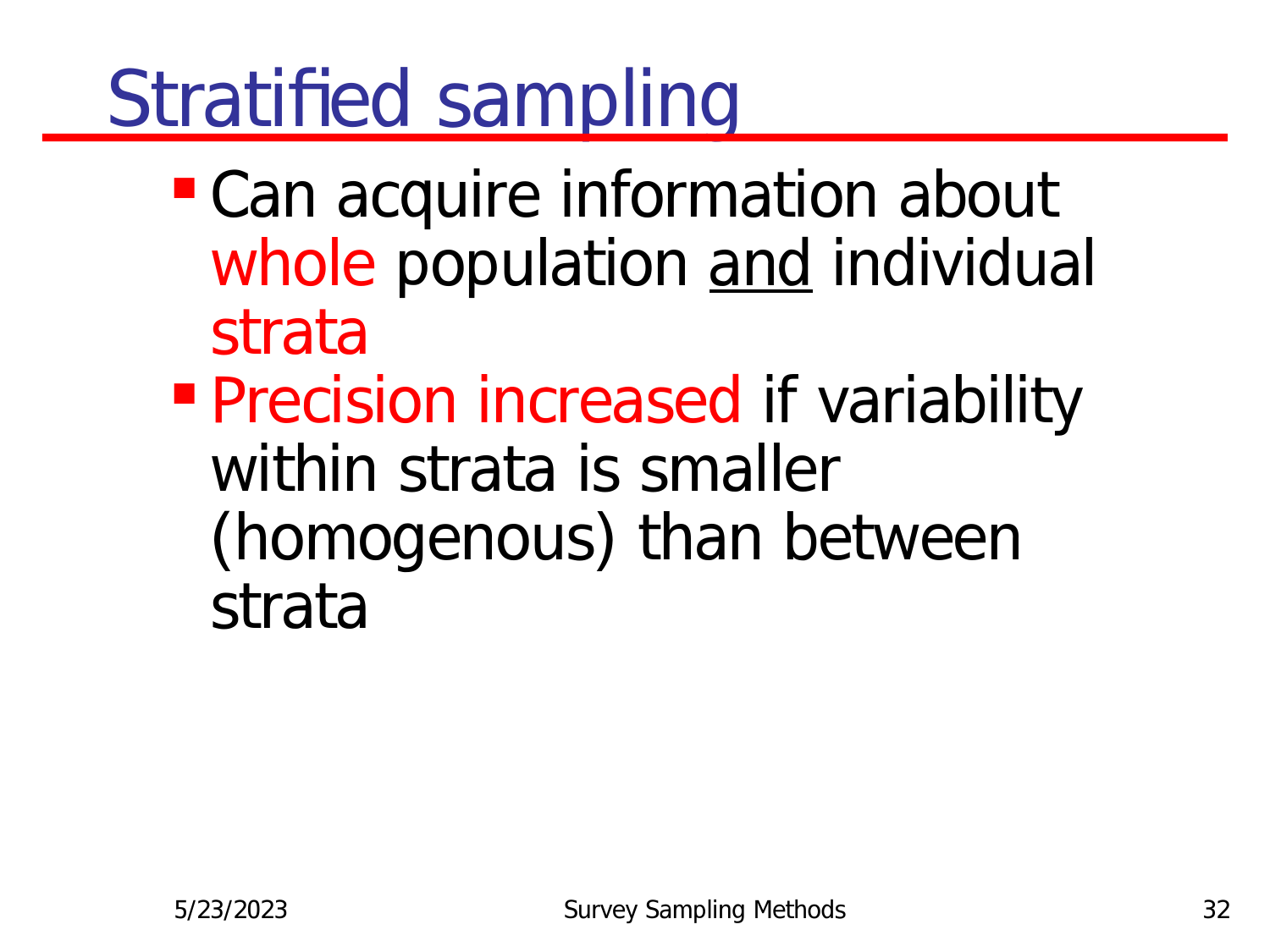

Stratified sampling

Can acquire information about whole population and individual strata
Precision increased if variability within strata is smaller (homogenous) than between strata
5/23/2023
Survey Sampling Methods
32